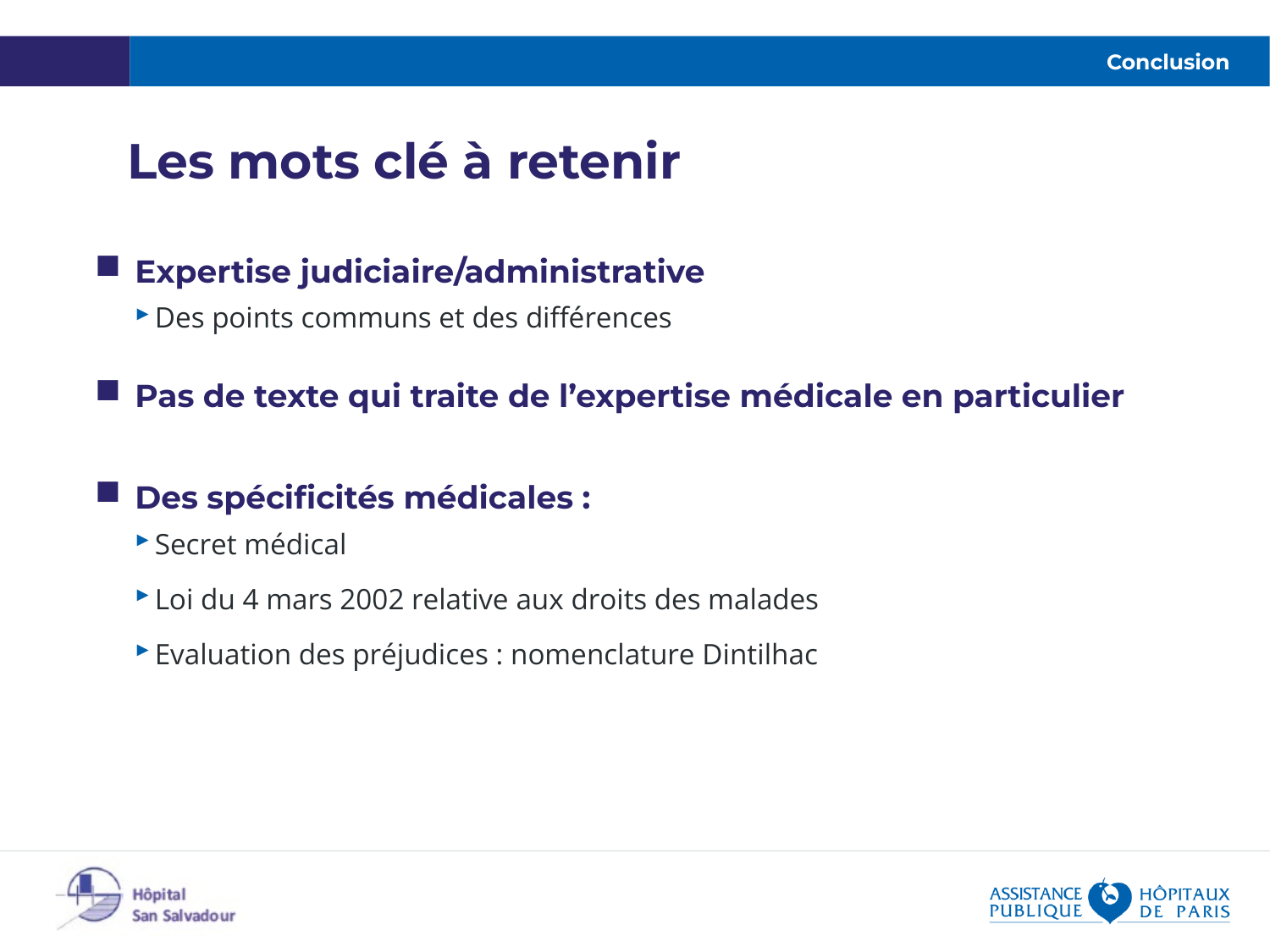

# Conclusion
Les mots clé à retenir
Expertise judiciaire/administrative
Des points communs et des différences
Pas de texte qui traite de l’expertise médicale en particulier
Des spécificités médicales :
Secret médical
Loi du 4 mars 2002 relative aux droits des malades
Evaluation des préjudices : nomenclature Dintilhac